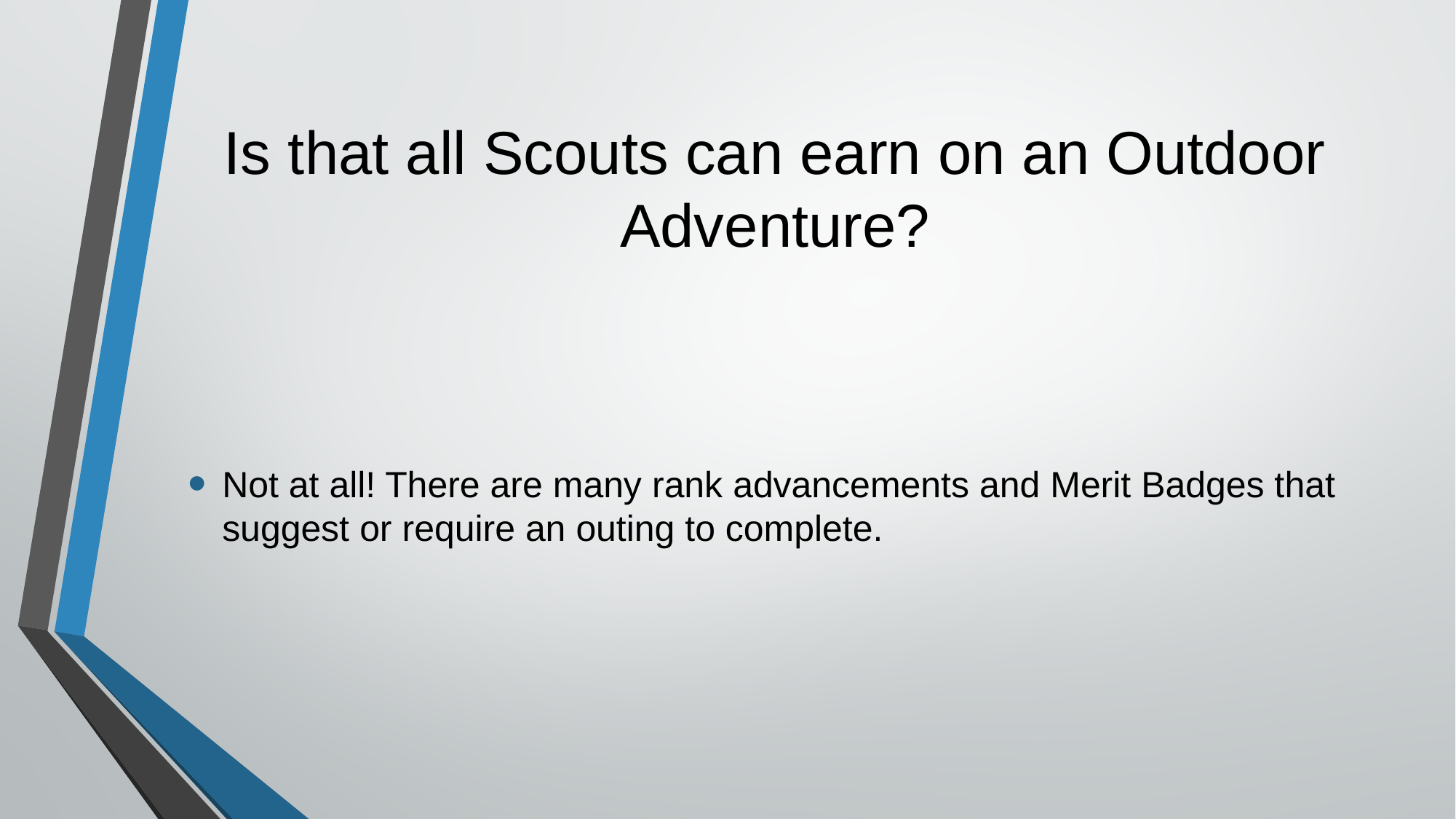

# Is that all Scouts can earn on an Outdoor Adventure?
Not at all! There are many rank advancements and Merit Badges that suggest or require an outing to complete.